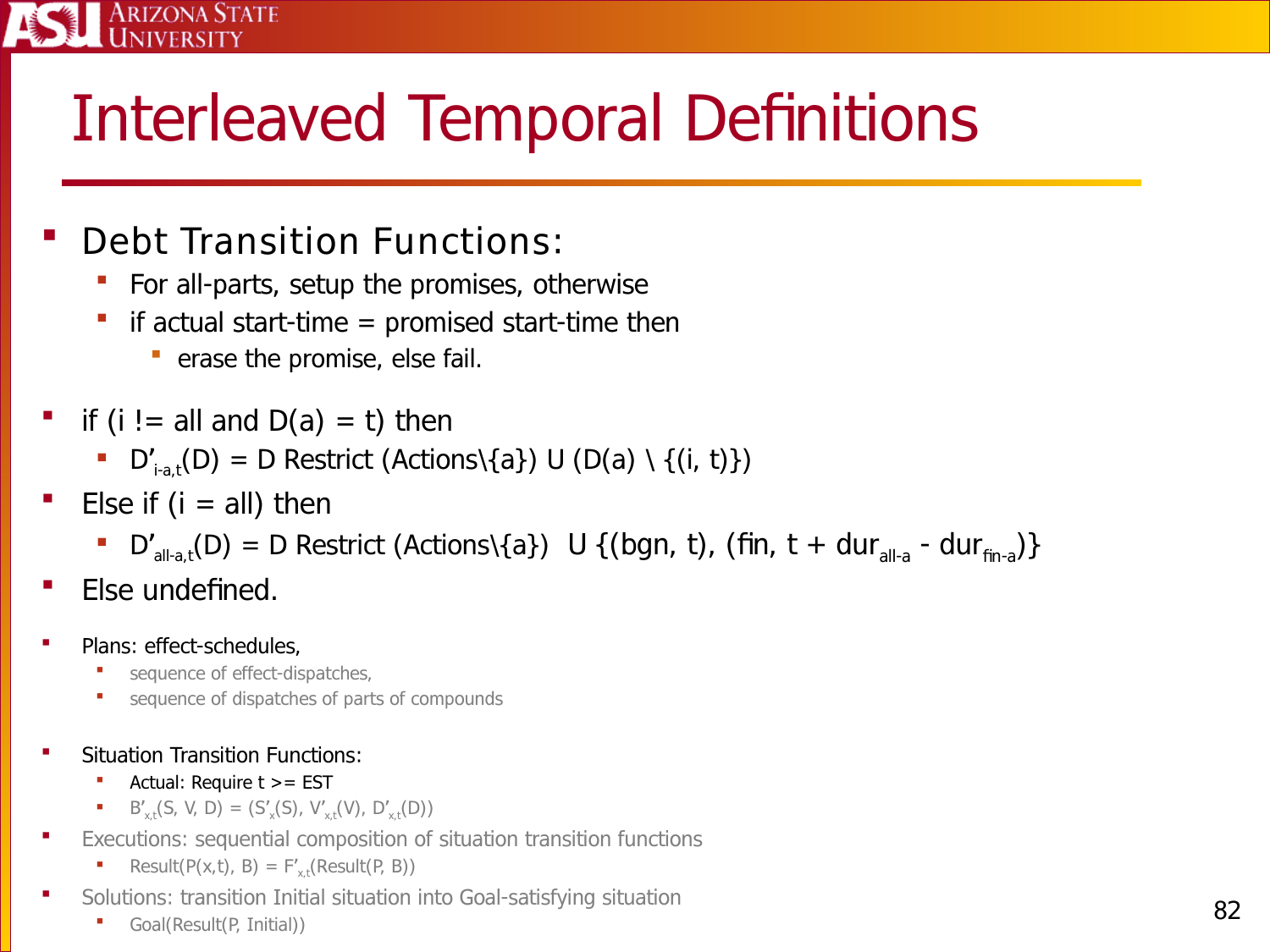

# Interleaved Temporal Definitions
Debt Transition Functions:
For all-parts, setup the promises, otherwise
if actual start-time = promised start-time then
erase the promise, else fail.

if (i != all and D(a) = t) then
D’i-a,t(D) = D Restrict (Actions\{a}) U (D(a) \ {(i, t)})
Else if (i = all) then
D’all-a,t(D) = D Restrict (Actions\{a})  U {(bgn, t), (fin, t + durall-a - durfin-a)}
Else undefined.

Plans: effect-schedules,
sequence of effect-dispatches,
sequence of dispatches of parts of compounds

Situation Transition Functions:
Actual: Require t >= EST
B’x,t(S, V, D) = (S’x(S), V’x,t(V), D’x,t(D))
Executions: sequential composition of situation transition functions
Result(P(x,t), B) = F’x,t(Result(P, B))
Solutions: transition Initial situation into Goal-satisfying situation
Goal(Result(P, Initial))
82